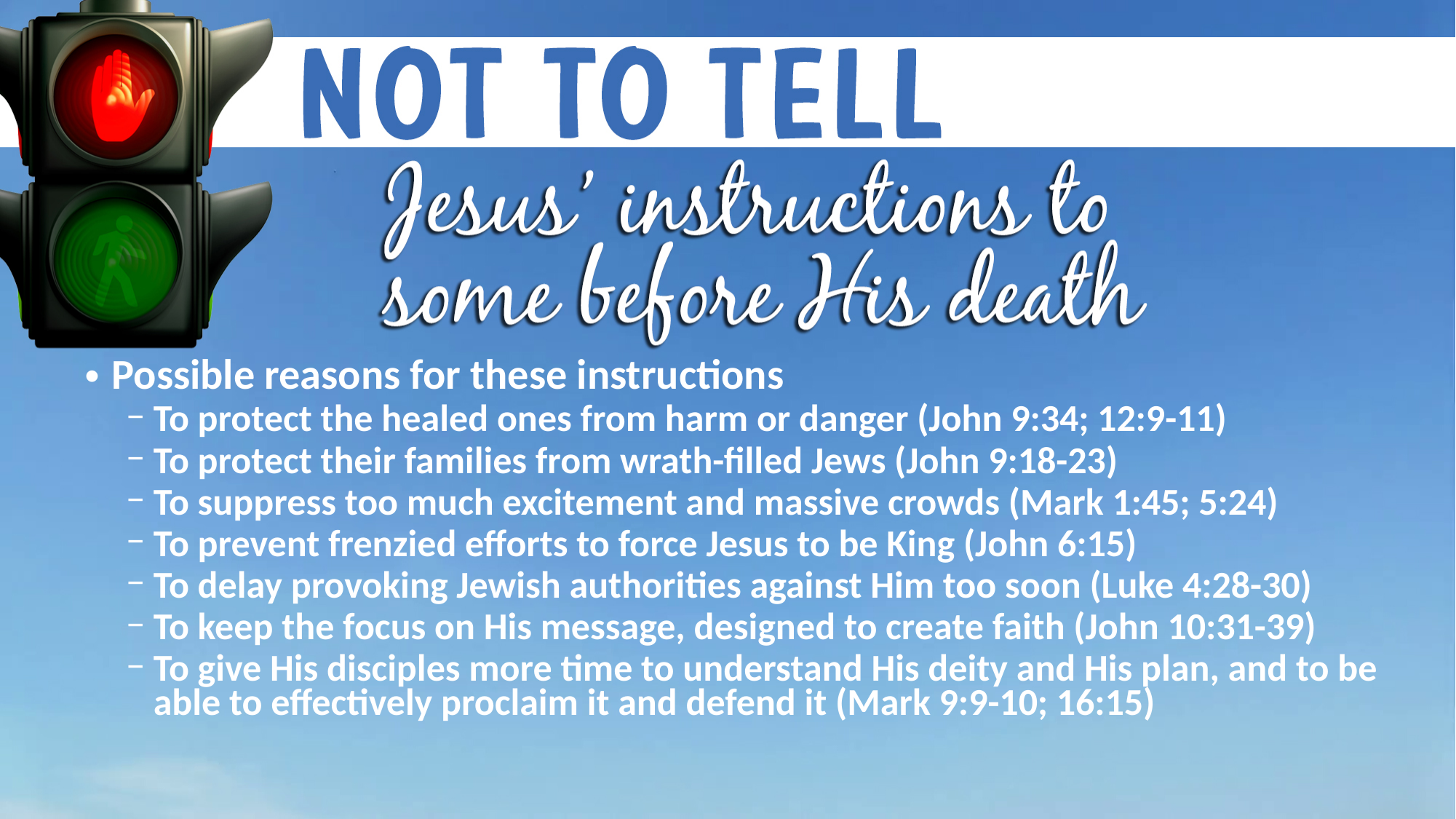

Possible reasons for these instructions
To protect the healed ones from harm or danger (John 9:34; 12:9-11)
To protect their families from wrath-filled Jews (John 9:18-23)
To suppress too much excitement and massive crowds (Mark 1:45; 5:24)
To prevent frenzied efforts to force Jesus to be King (John 6:15)
To delay provoking Jewish authorities against Him too soon (Luke 4:28-30)
To keep the focus on His message, designed to create faith (John 10:31-39)
To give His disciples more time to understand His deity and His plan, and to be able to effectively proclaim it and defend it (Mark 9:9-10; 16:15)